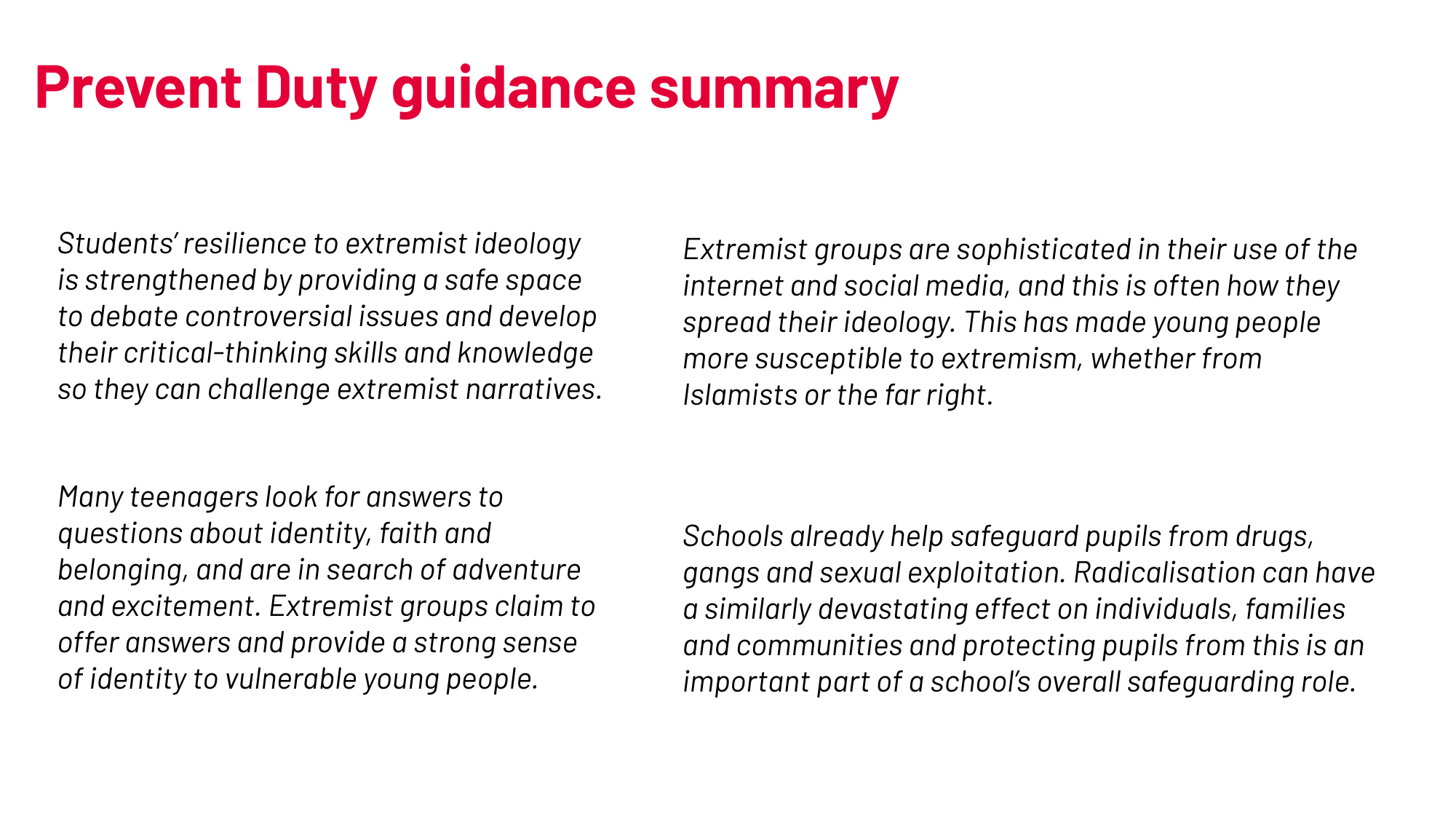

Prevent Duty guidance summary
Students’ resilience to extremist ideology is strengthened by providing a safe space to debate controversial issues and develop their critical-thinking skills and knowledge so they can challenge extremist narratives.

Many teenagers look for answers to questions about identity, faith and belonging, and are in search of adventure and excitement. Extremist groups claim to offer answers and provide a strong sense of identity to vulnerable young people.
Extremist groups are sophisticated in their use of the internet and social media, and this is often how they spread their ideology. This has made young people more susceptible to extremism, whether from Islamists or the far right.

Schools already help safeguard pupils from drugs, gangs and sexual exploitation. Radicalisation can have a similarly devastating effect on individuals, families and communities and protecting pupils from this is an important part of a school’s overall safeguarding role.